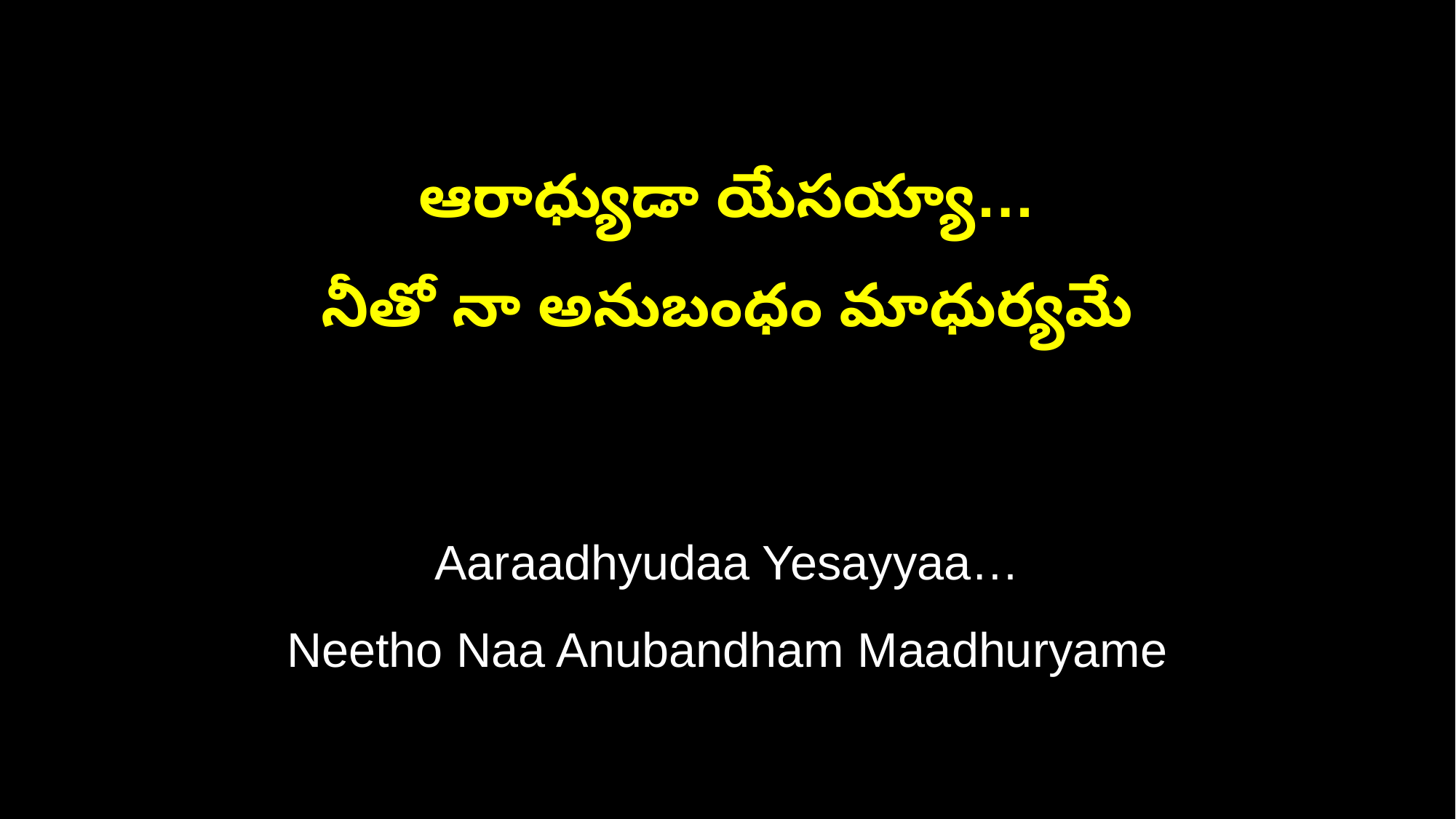

ఆరాధ్యుడా యేసయ్యా…
నీతో నా అనుబంధం మాధుర్యమే
Aaraadhyudaa Yesayyaa…
Neetho Naa Anubandham Maadhuryame